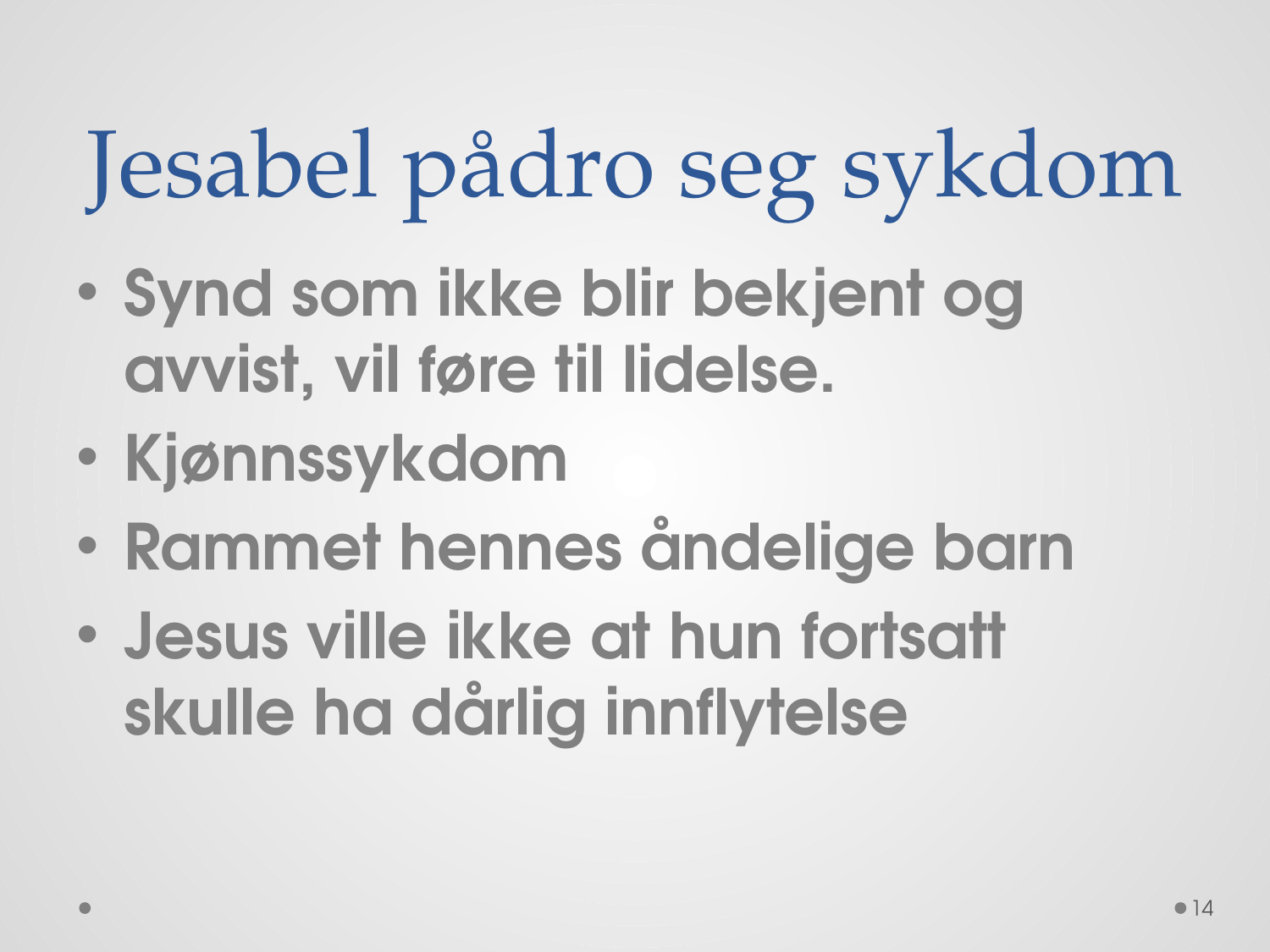

# Jesabel pådro seg sykdom
Synd som ikke blir bekjent og avvist, vil føre til lidelse.
Kjønnssykdom
Rammet hennes åndelige barn
Jesus ville ikke at hun fortsatt skulle ha dårlig innflytelse
14